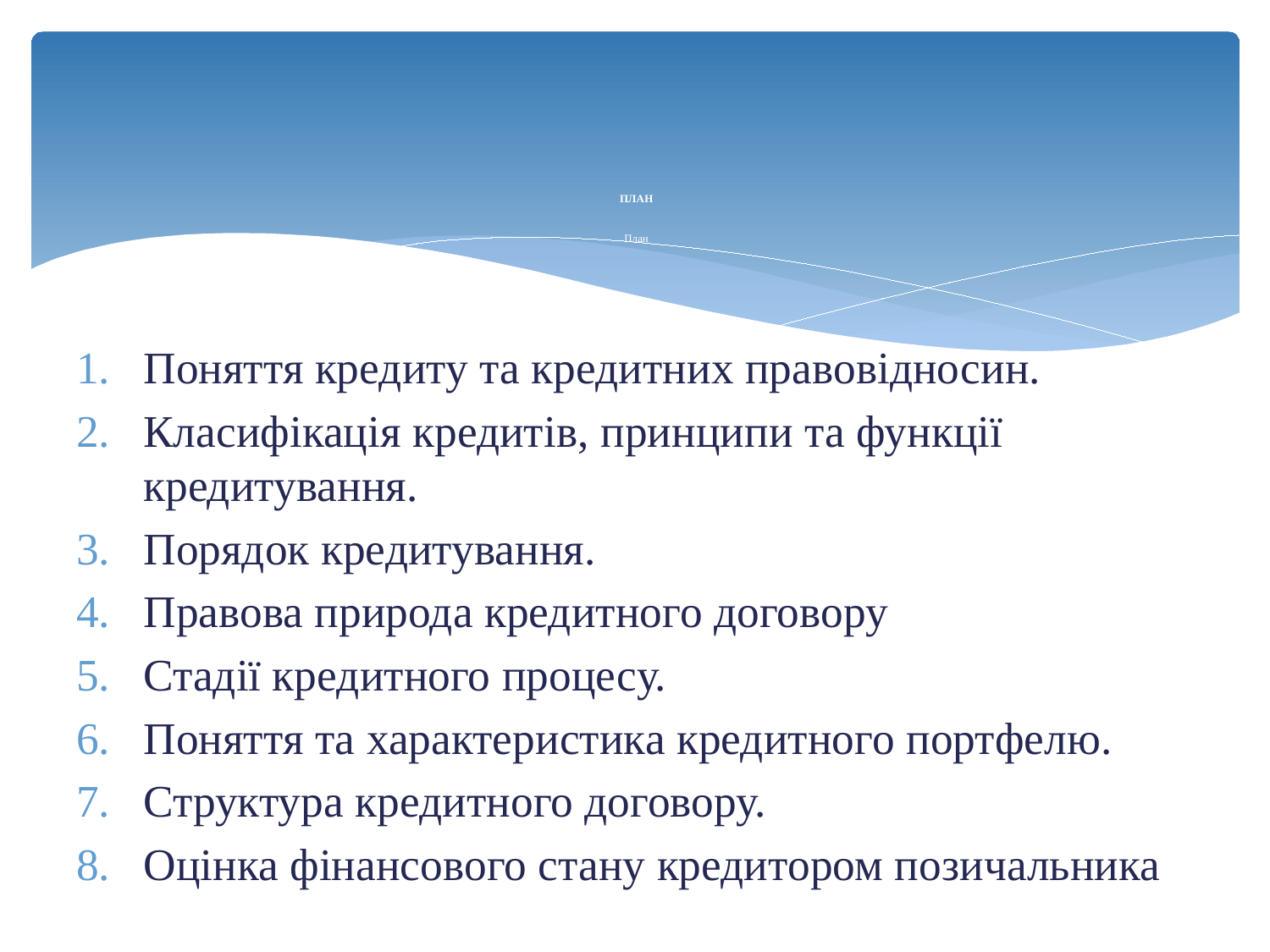

# ПЛАН План

Поняття кредиту та кредитних правовідносин.
Класифікація кредитів, принципи та функції кредитування.
Порядок кредитування.
Правова природа кредитного договору
Стадії кредитного процесу.
Поняття та характеристика кредитного портфелю.
Структура кредитного договору.
Оцінка фінансового стану кредитором позичальника